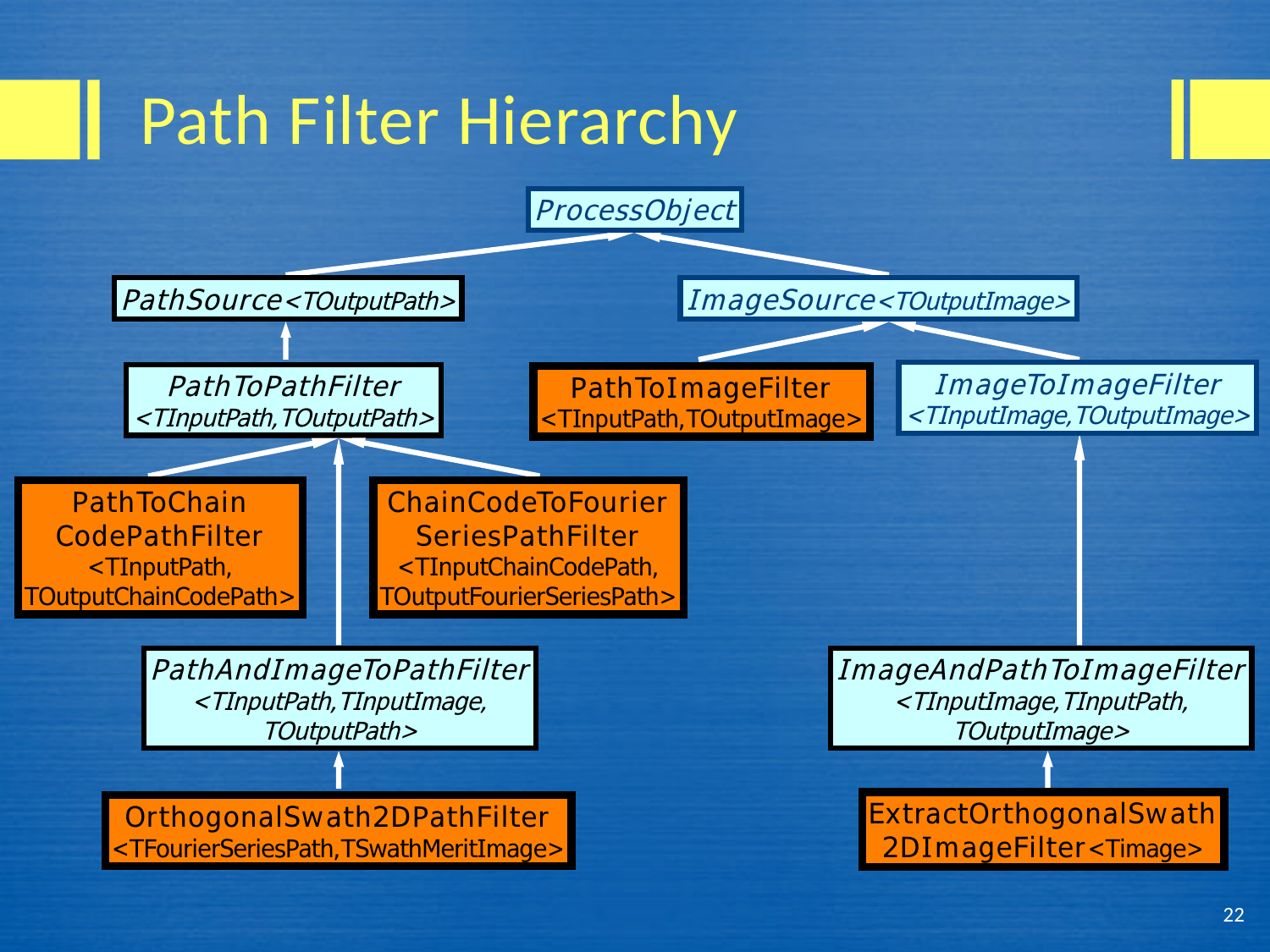

# Path Filter Hierarchy
ProcessObject

PathSource<TOutputPath>
ImageSource<TOutputImage>

PathToImageFilter
<TInputPath,TOutputImage>

ImageToImageFilter
<TInputImage,TOutputImage>
PathToPathFilter
<TInputPath,TOutputPath>

PathToChain
CodePathFilter
<TInputPath,
TOutputChainCodePath>
ChainCodeToFourier
SeriesPathFilter
<TInputChainCodePath,
TOutputFourierSeriesPath>

PathAndImageToPathFilter
<TInputPath,TInputImage,
TOutputPath>
ImageAndPathToImageFilter
<TInputImage,TInputPath,
TOutputImage>

ExtractOrthogonalSwath
2DImageFilter<Timage>
OrthogonalSwath2DPathFilter
<TFourierSeriesPath,TSwathMeritImage>
22